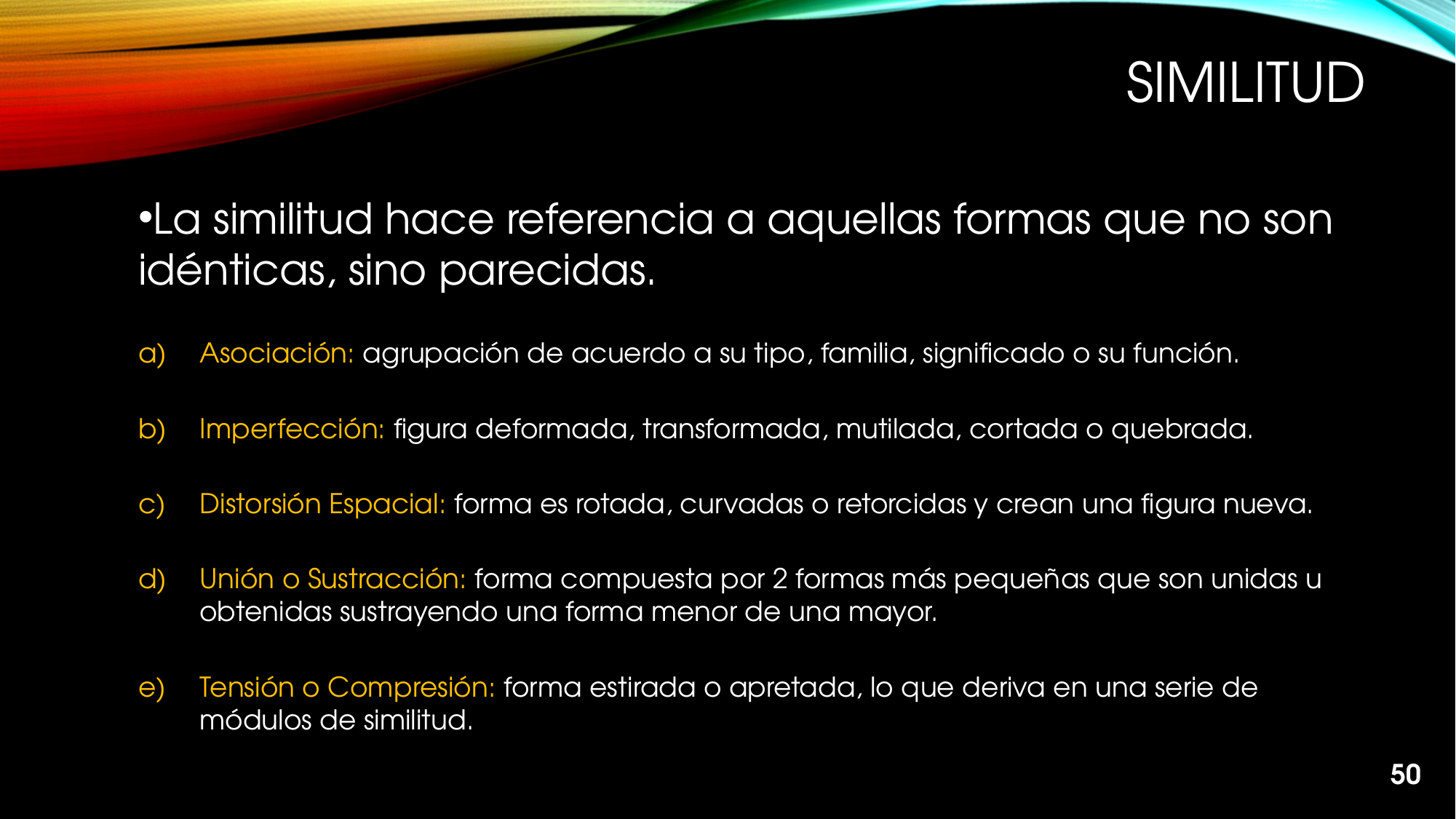

# similitud
La similitud hace referencia a aquellas formas que no son idénticas, sino parecidas.
Asociación: agrupación de acuerdo a su tipo, familia, significado o su función.
Imperfección: figura deformada, transformada, mutilada, cortada o quebrada.
Distorsión Espacial: forma es rotada, curvadas o retorcidas y crean una figura nueva.
Unión o Sustracción: forma compuesta por 2 formas más pequeñas que son unidas u obtenidas sustrayendo una forma menor de una mayor.
Tensión o Compresión: forma estirada o apretada, lo que deriva en una serie de módulos de similitud.
50